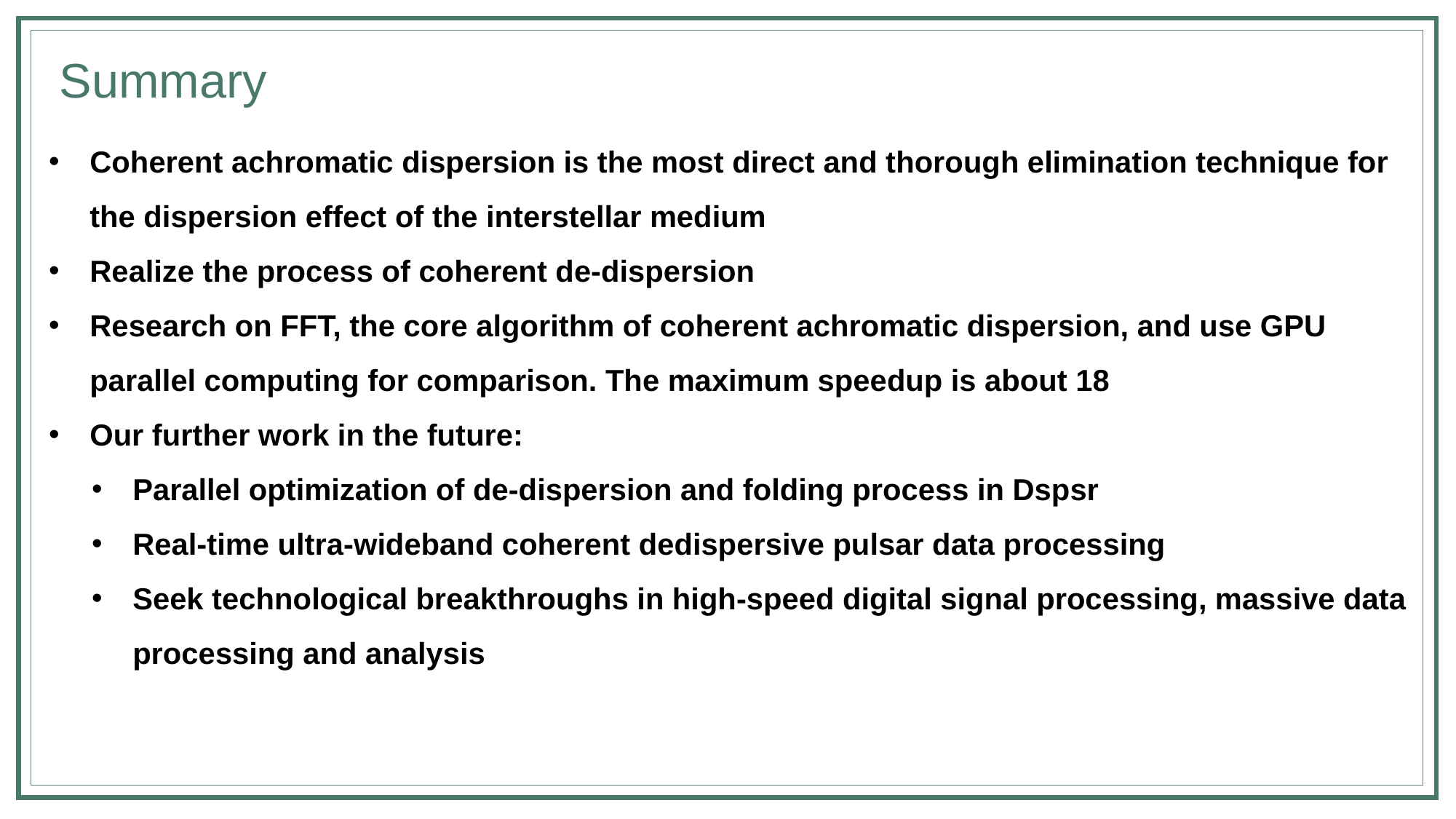

Summary
Coherent achromatic dispersion is the most direct and thorough elimination technique for the dispersion effect of the interstellar medium
Realize the process of coherent de-dispersion
Research on FFT, the core algorithm of coherent achromatic dispersion, and use GPU parallel computing for comparison. The maximum speedup is about 18
Our further work in the future:
Parallel optimization of de-dispersion and folding process in Dspsr
Real-time ultra-wideband coherent dedispersive pulsar data processing
Seek technological breakthroughs in high-speed digital signal processing, massive data processing and analysis